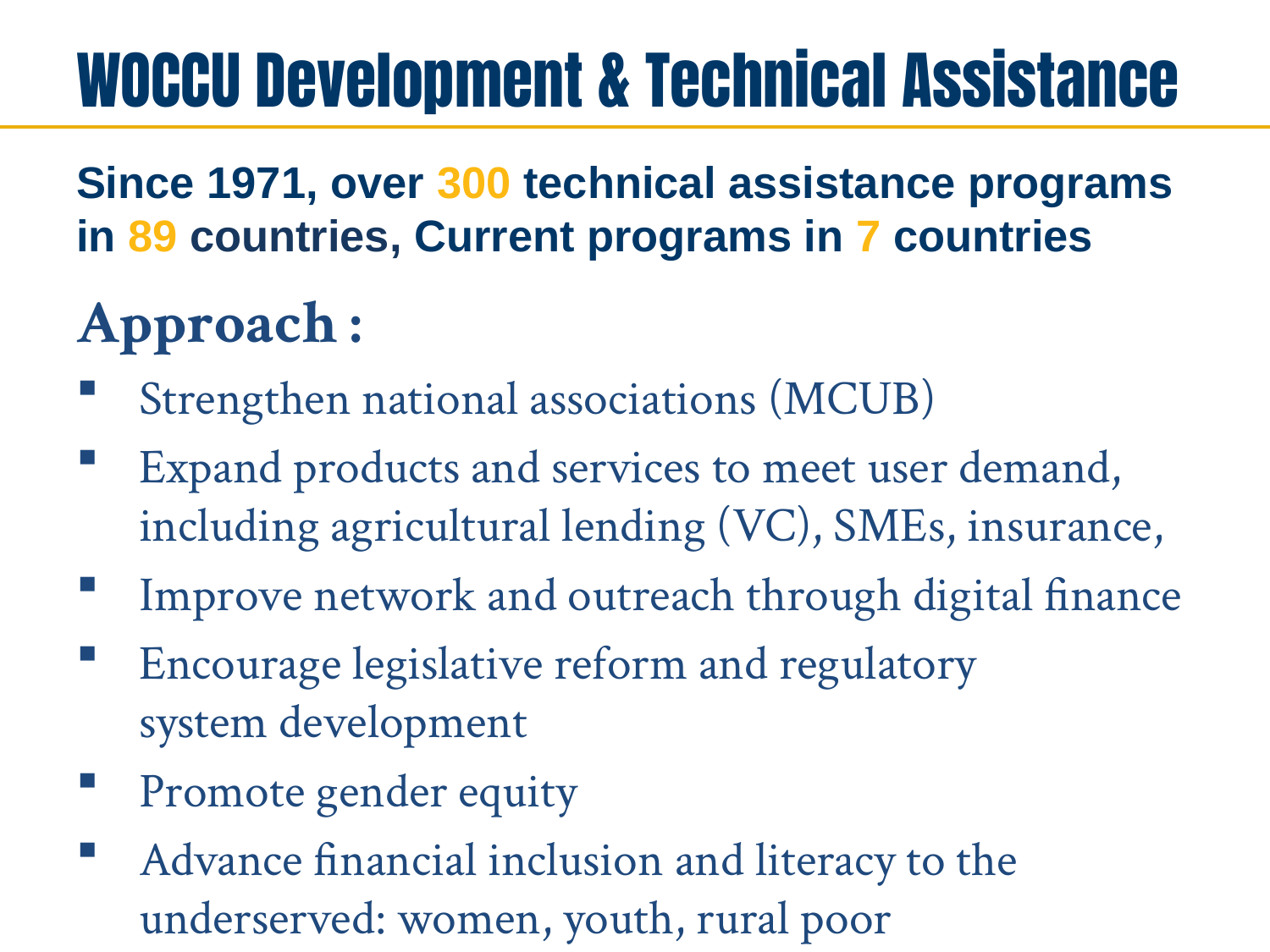

WOCCU Development & Technical Assistance
Since 1971, over 300 technical assistance programs in 89 countries, Current programs in 7 countries

Approach :
Strengthen national associations (MCUB)
Expand products and services to meet user demand, including agricultural lending (VC), SMEs, insurance,
Improve network and outreach through digital finance
Encourage legislative reform and regulatory
system development
Promote gender equity
Advance financial inclusion and literacy to the underserved: women, youth, rural poor